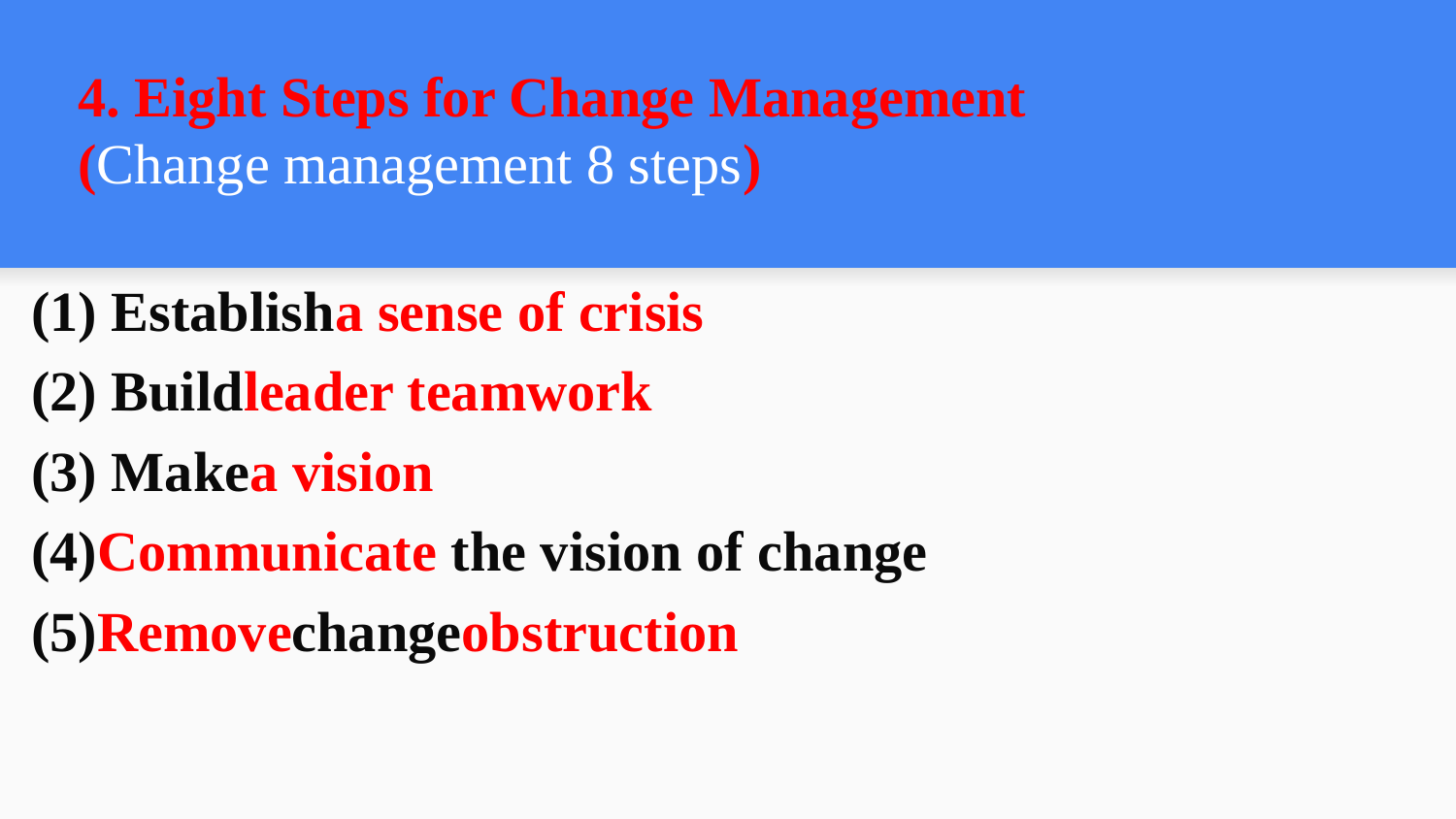

# 4. Eight Steps for Change Management (Change management 8 steps)
(1) Establisha sense of crisis
(2) Buildleader teamwork
(3) Makea vision
(4)Communicate the vision of change
(5)Removechangeobstruction